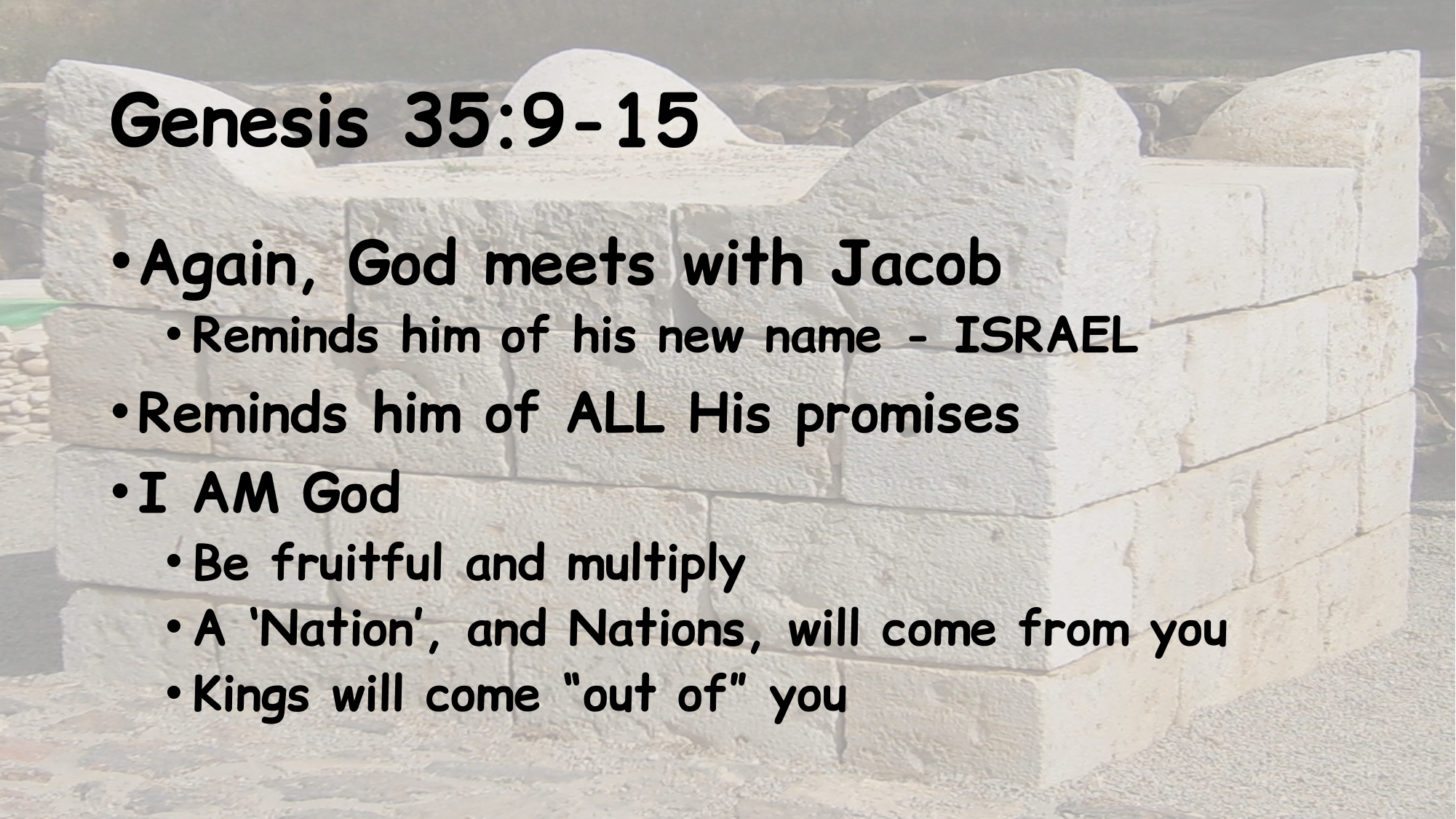

# Genesis 35:9-15
Again, God meets with Jacob
Reminds him of his new name - ISRAEL
Reminds him of ALL His promises
I AM God
Be fruitful and multiply
A ‘Nation’, and Nations, will come from you
Kings will come “out of” you